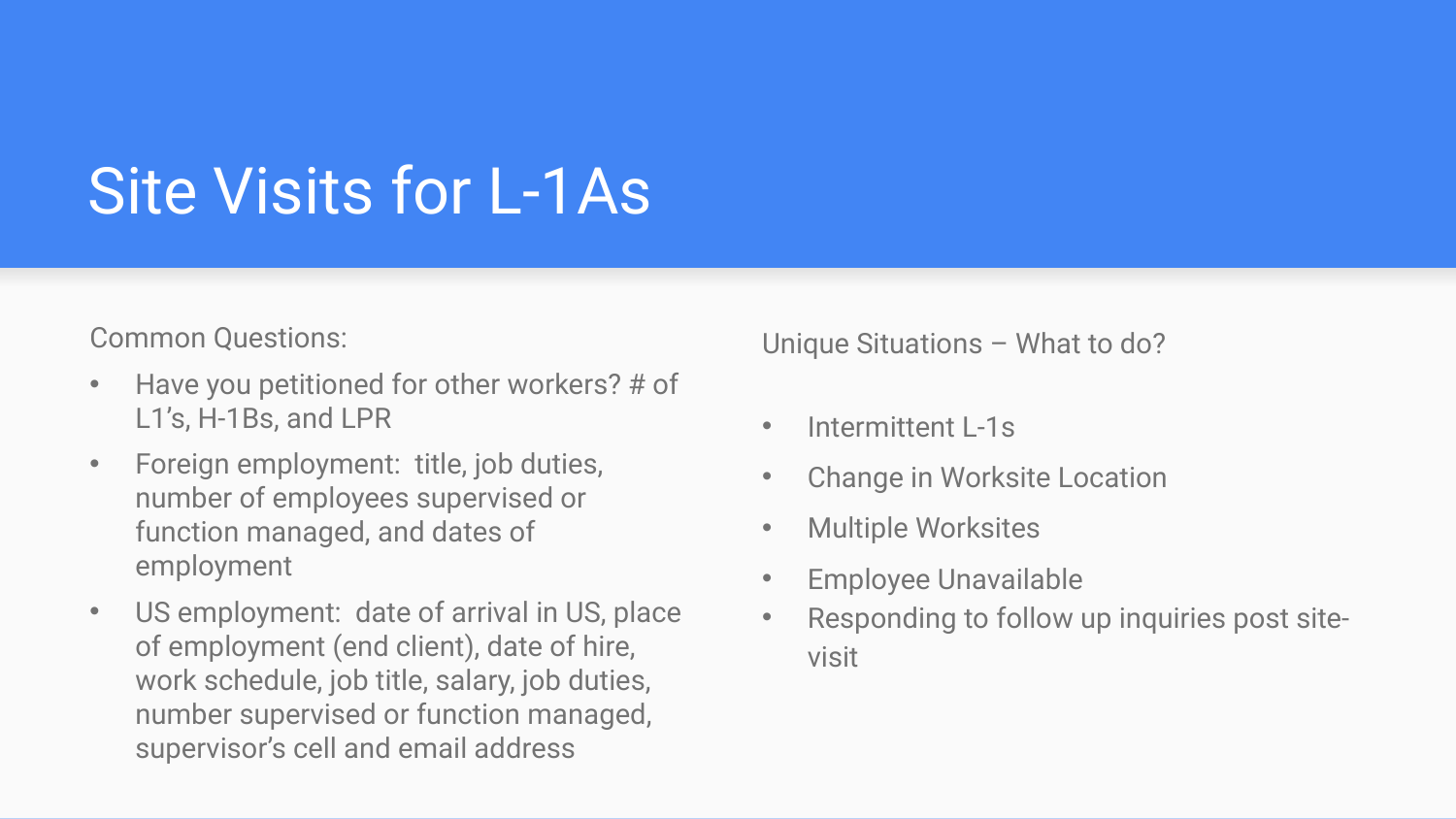

# Site Visits for L-1As
Common Questions:
Have you petitioned for other workers? # of  L1’s, H-1Bs, and LPR
Foreign employment:  title, job duties, number of employees supervised or function managed, and dates of employment
US employment:  date of arrival in US, place of employment (end client), date of hire, work schedule, job title, salary, job duties, number supervised or function managed, supervisor’s cell and email address

Unique Situations – What to do?
Intermittent L-1s
Change in Worksite Location
Multiple Worksites
Employee Unavailable
Responding to follow up inquiries post site-visit